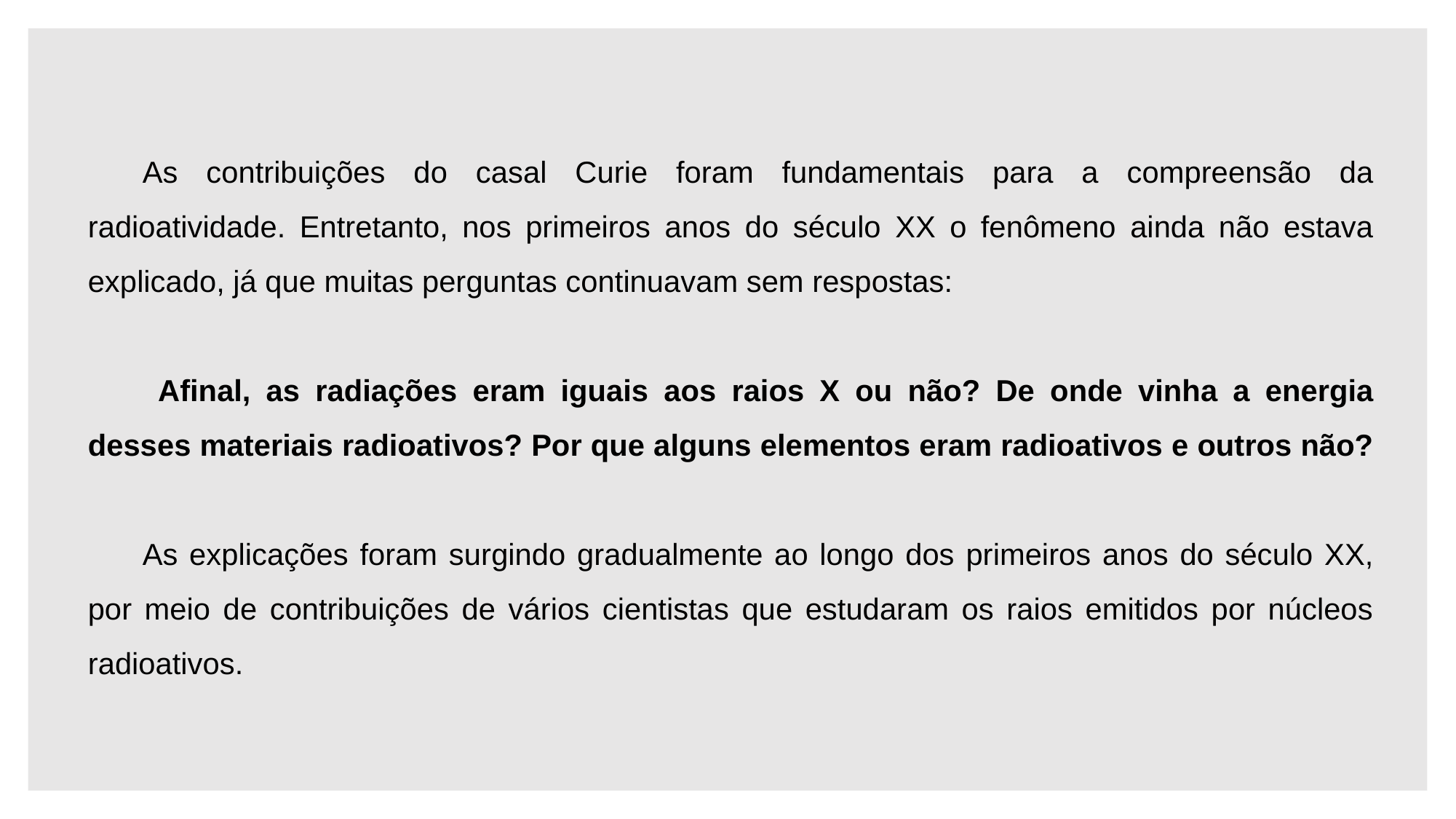

As contribuições do casal Curie foram fundamentais para a compreensão da radioatividade. Entretanto, nos primeiros anos do século XX o fenômeno ainda não estava explicado, já que muitas perguntas continuavam sem respostas:

 Afinal, as radiações eram iguais aos raios X ou não? De onde vinha a energia desses materiais radioativos? Por que alguns elementos eram radioativos e outros não?

As explicações foram surgindo gradualmente ao longo dos primeiros anos do século XX, por meio de contribuições de vários cientistas que estudaram os raios emitidos por núcleos radioativos.